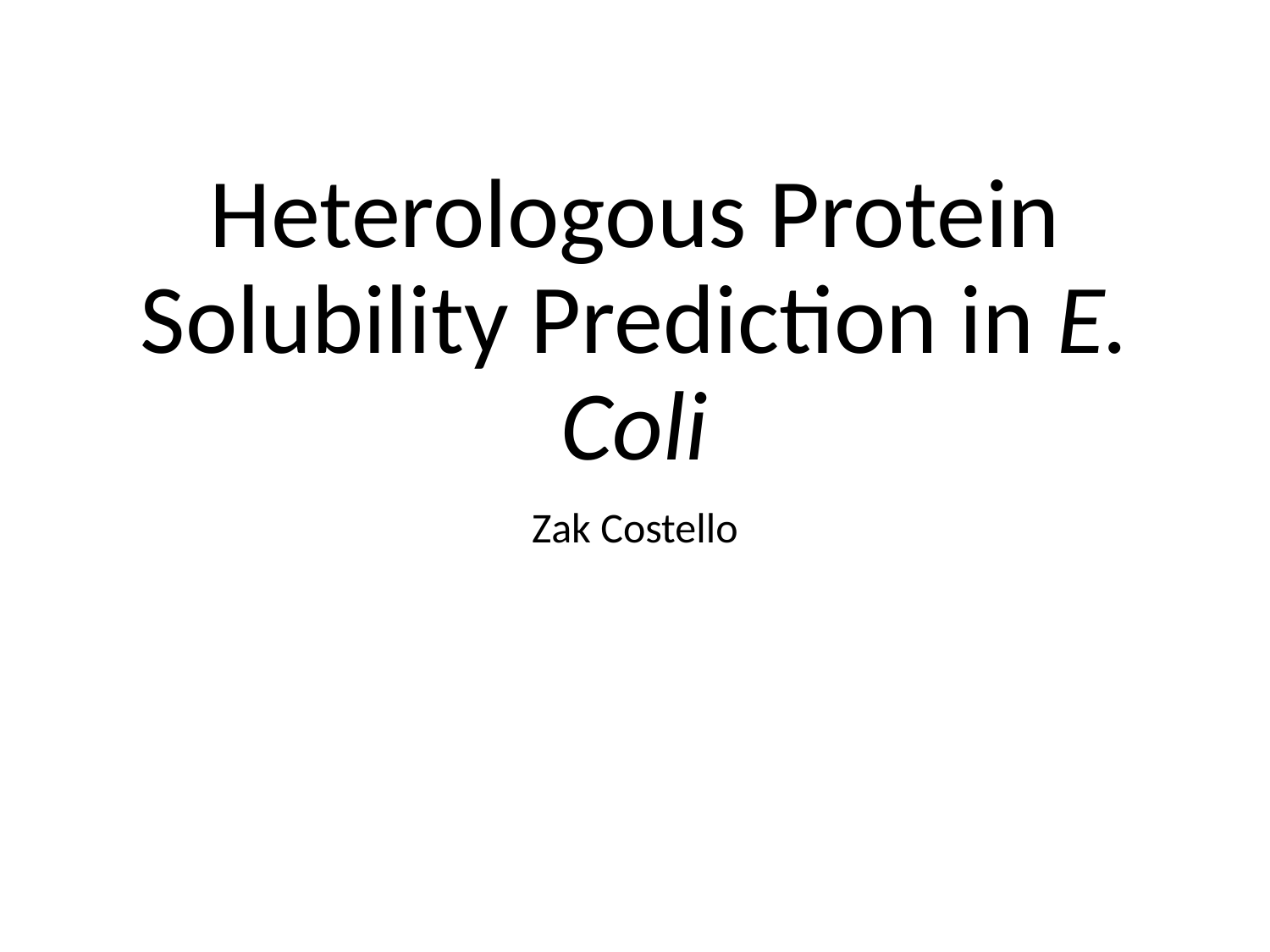

# Heterologous Protein Solubility Prediction in E. Coli
Zak Costello